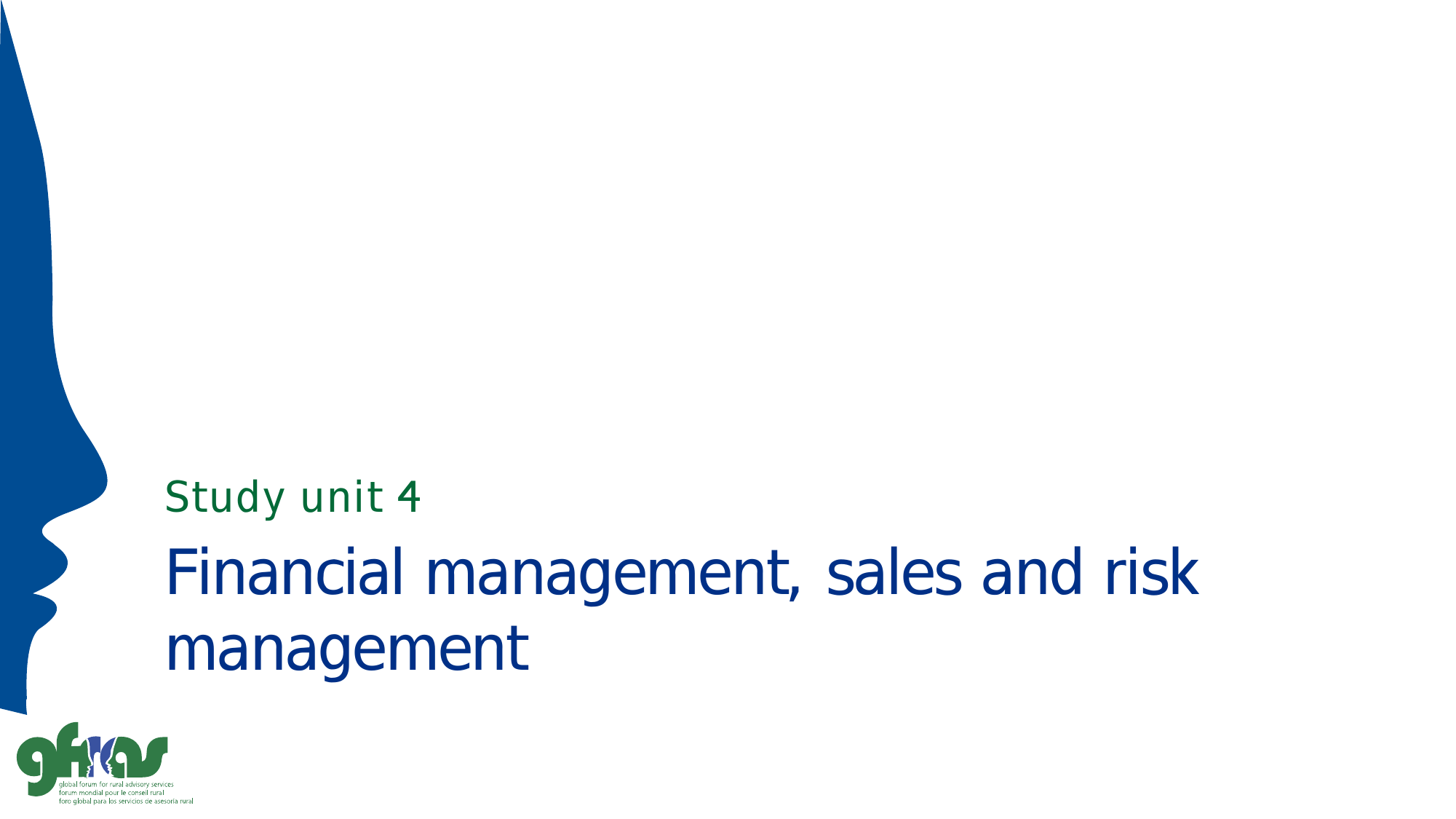

Study unit 4
# Financial management, sales and risk management